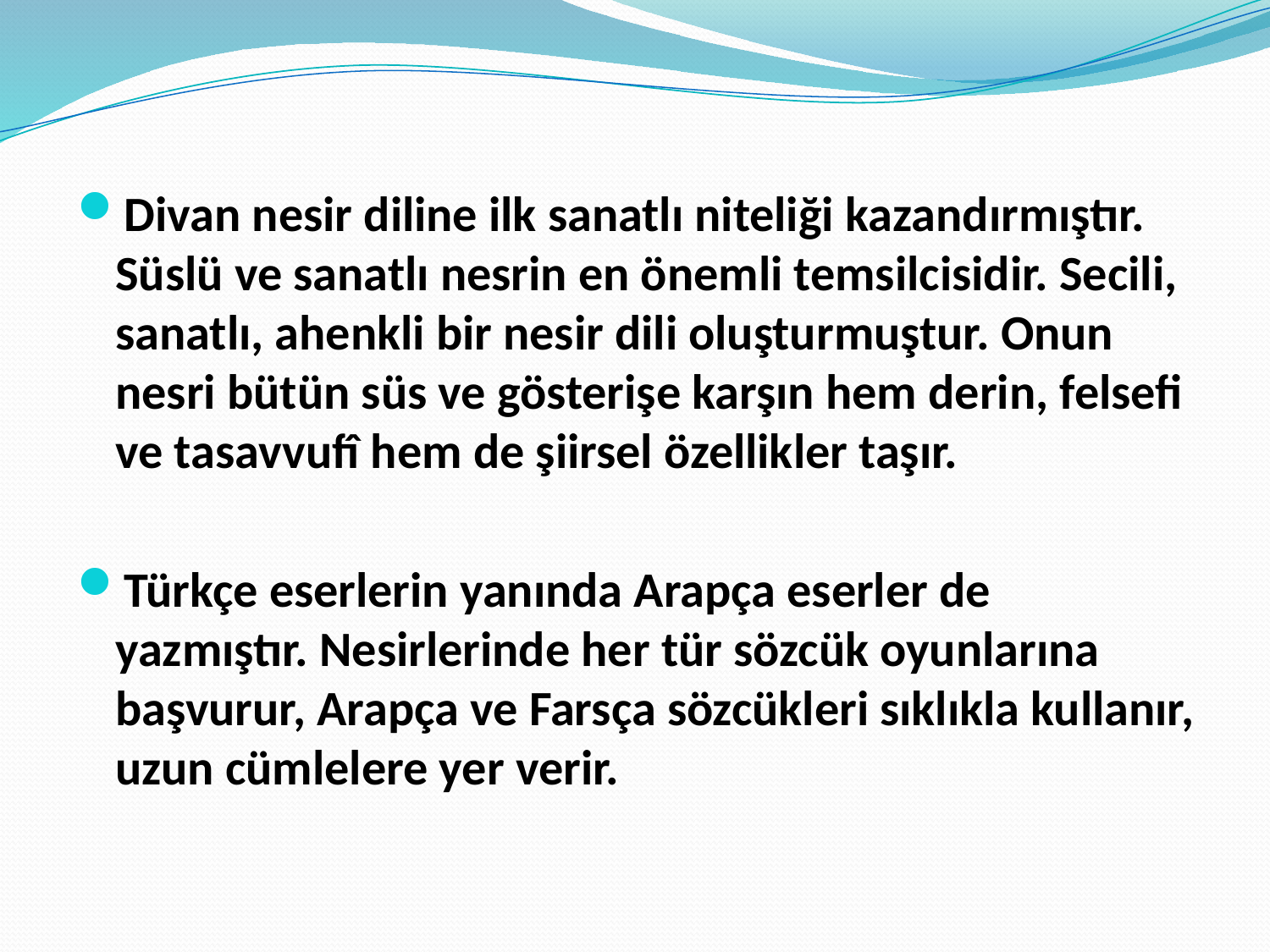

Divan nesir diline ilk sanatlı niteliği kazandırmıştır. Süslü ve sanatlı nesrin en önemli temsilcisidir. Secili, sanatlı, ahenkli bir nesir dili oluşturmuştur. Onun nesri bütün süs ve gösterişe karşın hem derin, felsefi ve tasavvufî hem de şiirsel özellikler taşır.

Türkçe eserlerin yanında Arapça eserler de yazmıştır. Nesirlerinde her tür sözcük oyunlarına başvurur, Arapça ve Farsça sözcükleri sıklıkla kullanır, uzun cümlelere yer verir.